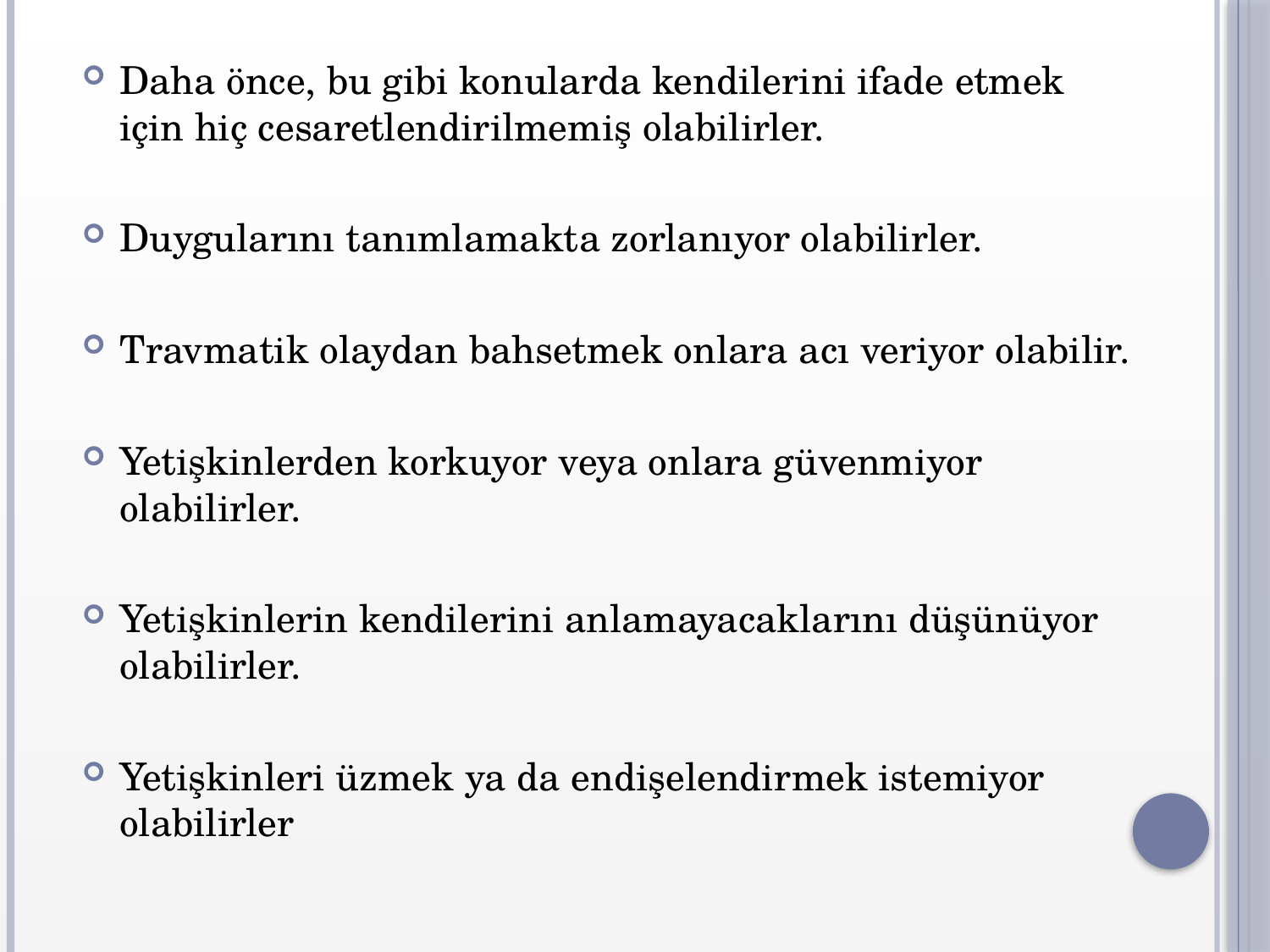

Daha önce, bu gibi konularda kendilerini ifade etmek için hiç cesaretlendirilmemiş olabilirler.

Duygularını tanımlamakta zorlanıyor olabilirler.

Travmatik olaydan bahsetmek onlara acı veriyor olabilir.

Yetişkinlerden korkuyor veya onlara güvenmiyor olabilirler.

Yetişkinlerin kendilerini anlamayacaklarını düşünüyor olabilirler.

Yetişkinleri üzmek ya da endişelendirmek istemiyor olabilirler